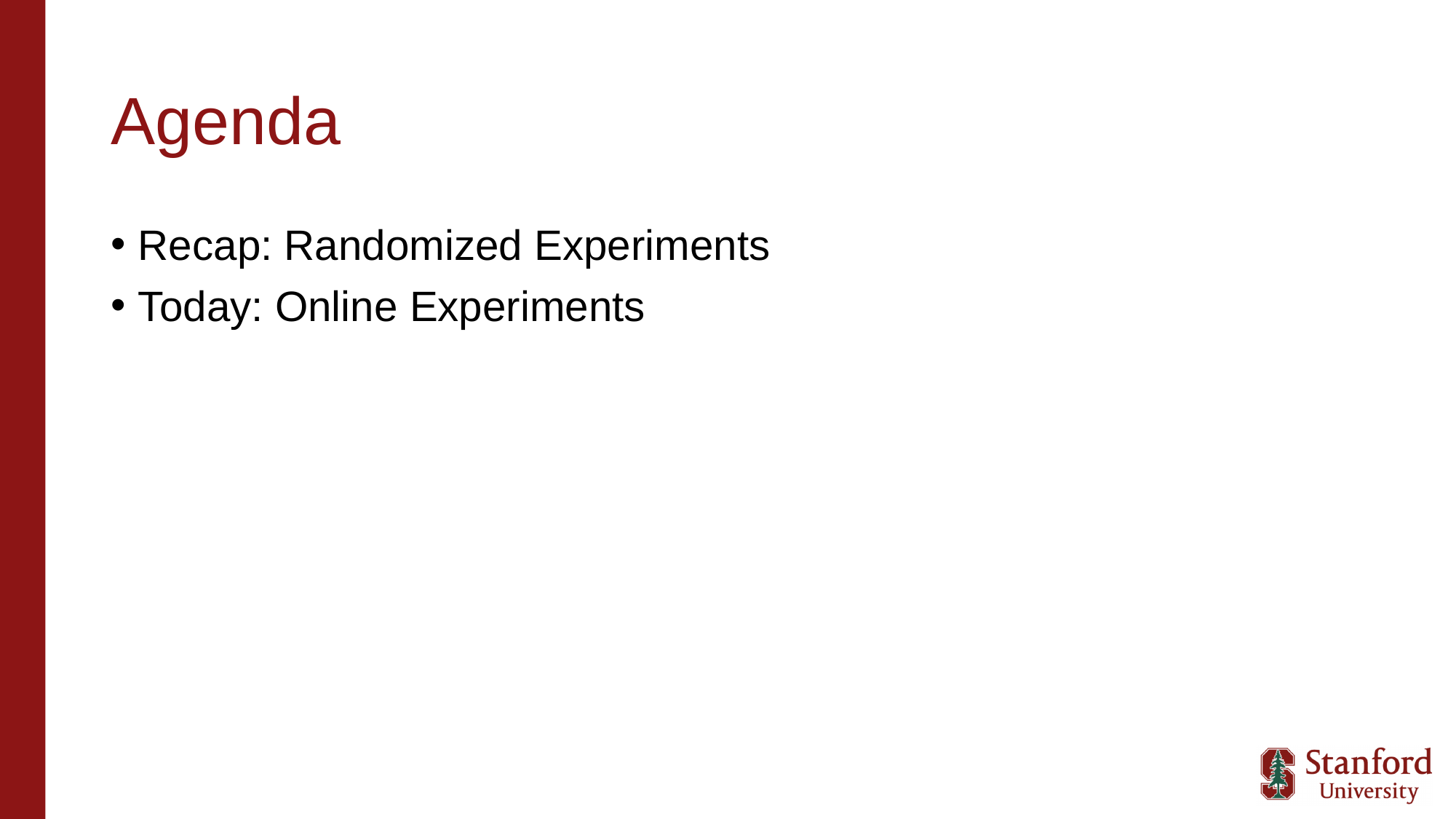

# Agenda
Recap: Randomized Experiments
Today: Online Experiments